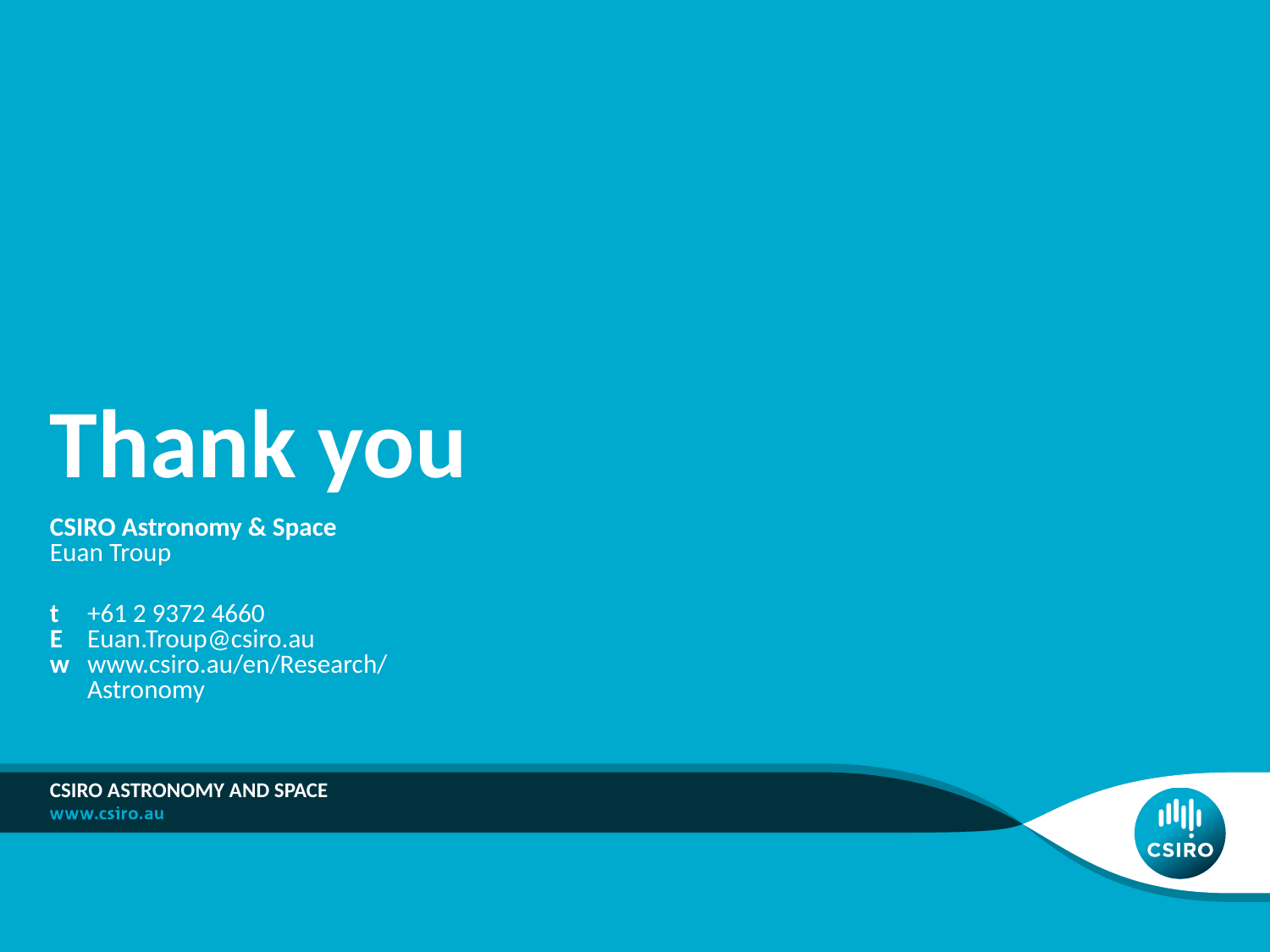

# Thank you
CSIRO Astronomy & Space
Euan Troup
t	+61 2 9372 4660
E	Euan.Troup@csiro.au
w	www.csiro.au/en/Research/Astronomy
CSIRO Astronomy and Space